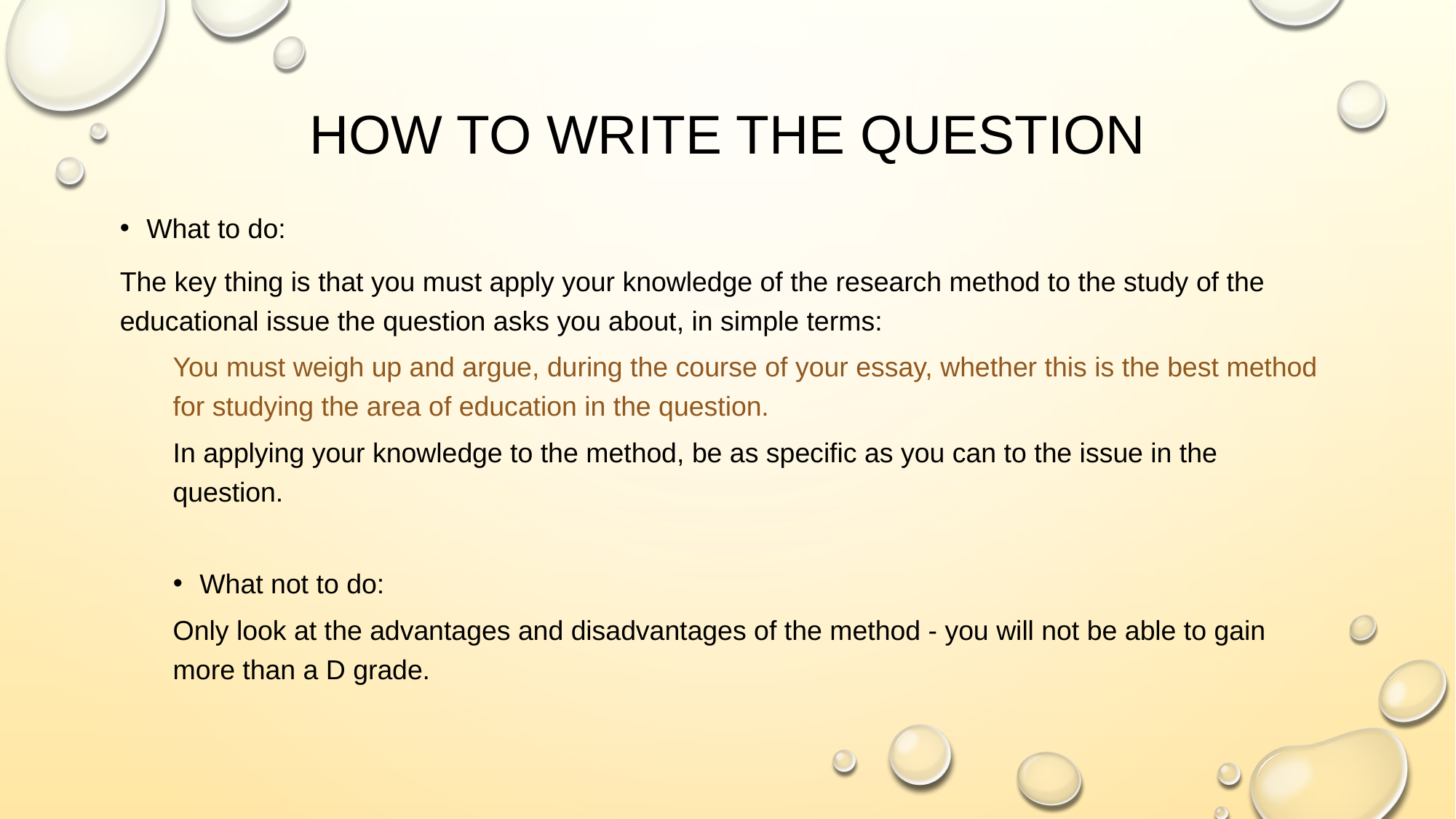

# How to write the question
What to do:
The key thing is that you must apply your knowledge of the research method to the study of the educational issue the question asks you about, in simple terms:
You must weigh up and argue, during the course of your essay, whether this is the best method for studying the area of education in the question.
In applying your knowledge to the method, be as specific as you can to the issue in the question.

What not to do:
Only look at the advantages and disadvantages of the method - you will not be able to gain more than a D grade.